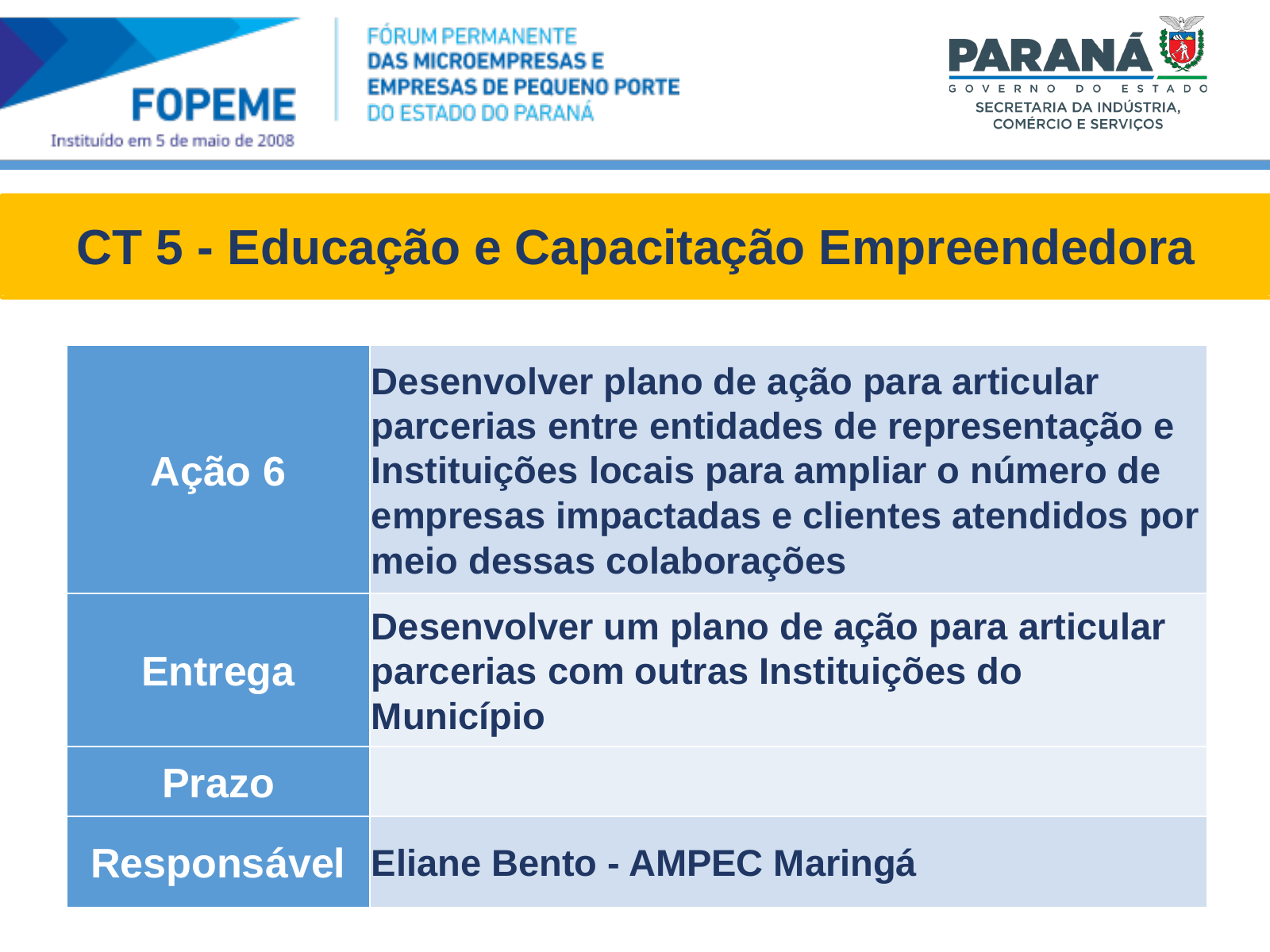

CT 5 - Educação e Capacitação Empreendedora

| Ação 6 | Desenvolver plano de ação para articular parcerias entre entidades de representação e Instituições locais para ampliar o número de empresas impactadas e clientes atendidos por meio dessas colaborações |
| --- | --- |
| Entrega | Desenvolver um plano de ação para articular parcerias com outras Instituições do Município |
| Prazo |  |
| Responsável | Eliane Bento - AMPEC Maringá |